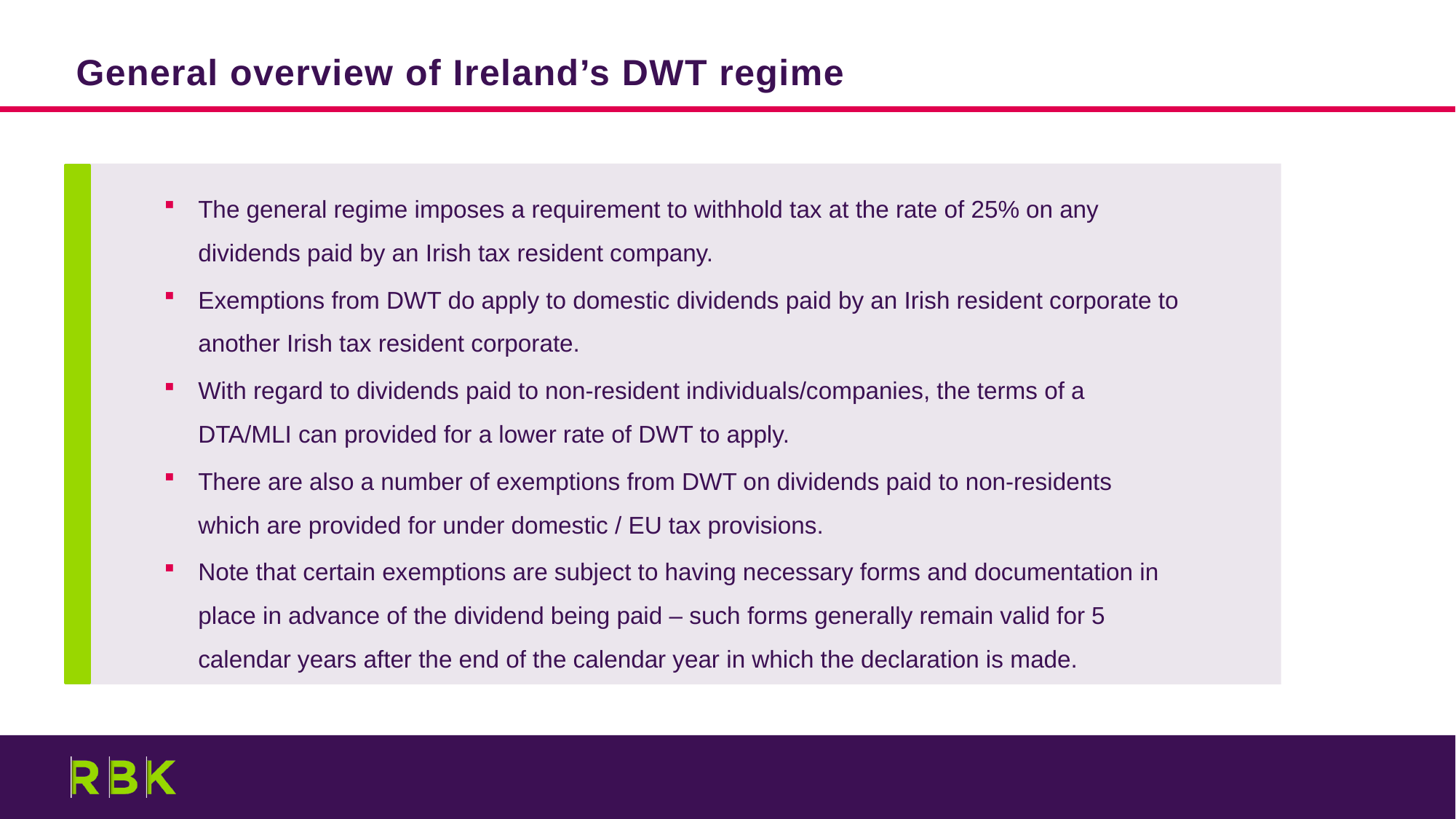

General overview of Ireland’s DWT regime

The general regime imposes a requirement to withhold tax at the rate of 25% on any dividends paid by an Irish tax resident company.
Exemptions from DWT do apply to domestic dividends paid by an Irish resident corporate to another Irish tax resident corporate.
With regard to dividends paid to non-resident individuals/companies, the terms of a DTA/MLI can provided for a lower rate of DWT to apply.
There are also a number of exemptions from DWT on dividends paid to non-residents which are provided for under domestic / EU tax provisions.
Note that certain exemptions are subject to having necessary forms and documentation in place in advance of the dividend being paid – such forms generally remain valid for 5 calendar years after the end of the calendar year in which the declaration is made.